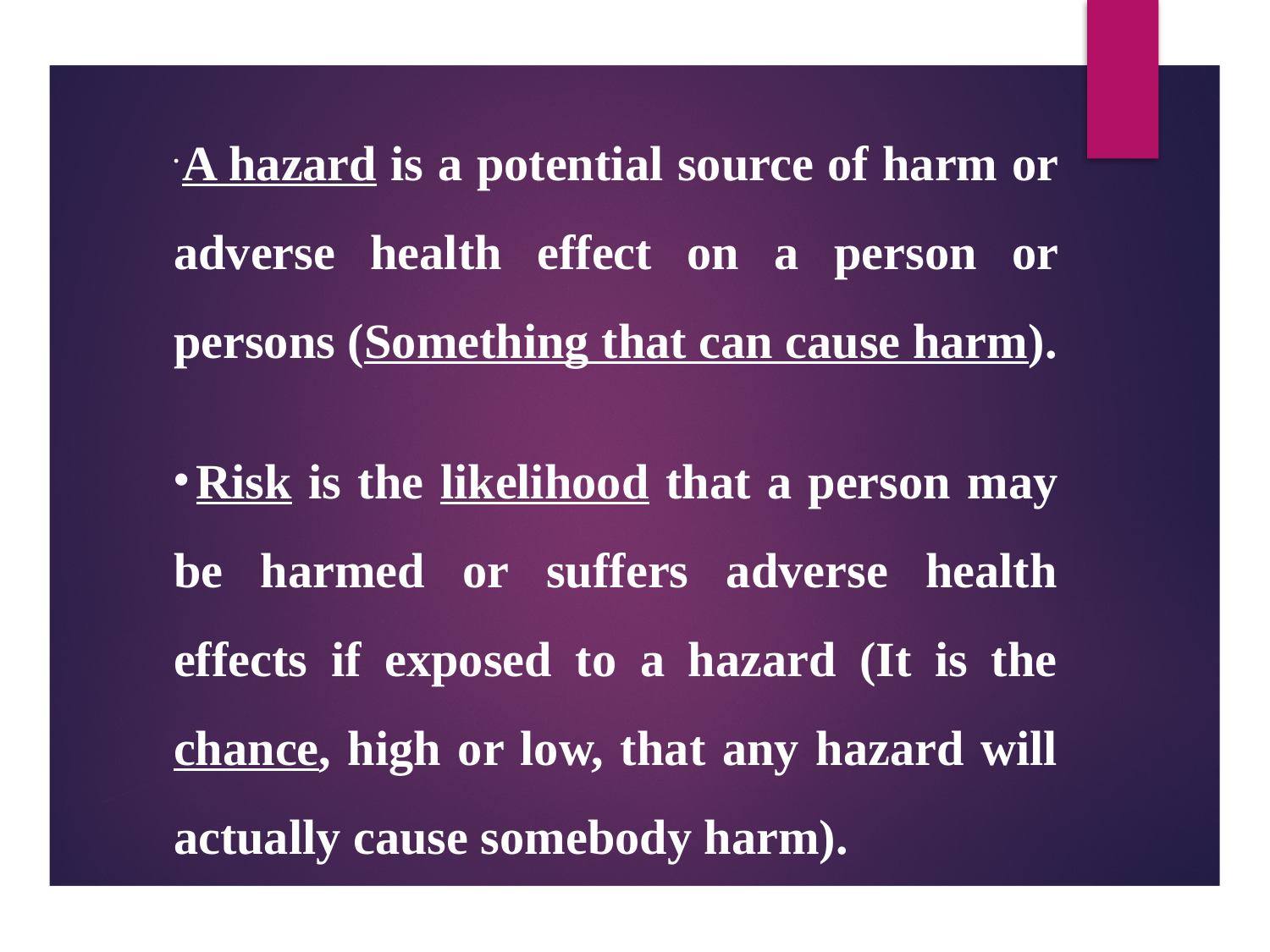

A hazard is a potential source of harm or adverse health effect on a person or persons (Something that can cause harm).

 Risk is the likelihood that a person may be harmed or suffers adverse health effects if exposed to a hazard (It is the chance, high or low, that any hazard will actually cause somebody harm).